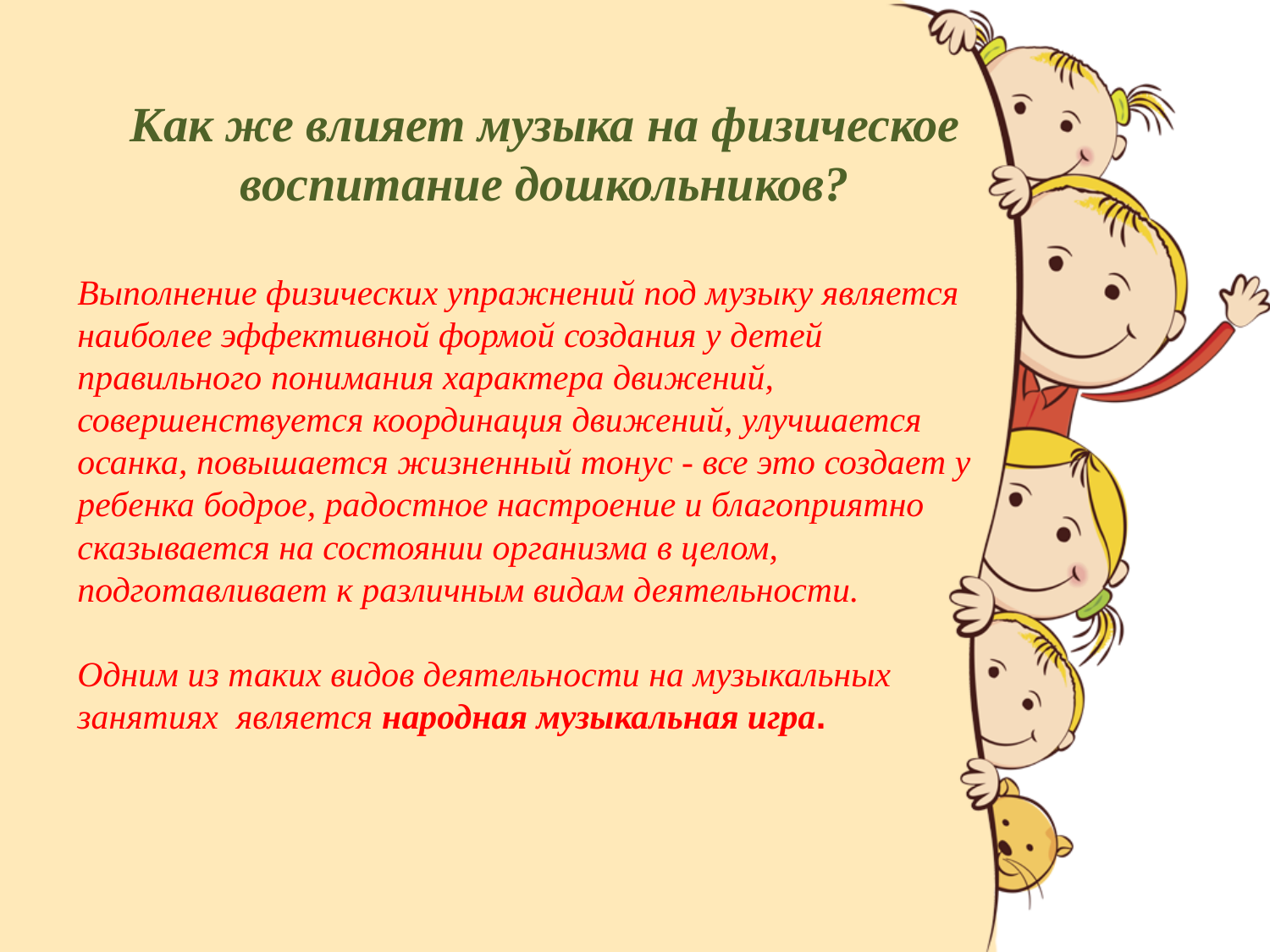

Как же влияет музыка на физическое воспитание дошкольников?

Выполнение физических упражнений под музыку является наиболее эффективной формой создания у детей правильного понимания характера движений, совершенствуется координация движений, улучшается осанка, повышается жизненный тонус - все это создает у ребенка бодрое, радостное настроение и благоприятно сказывается на состоянии организма в целом, подготавливает к различным видам деятельности.

Одним из таких видов деятельности на музыкальных занятиях  является народная музыкальная игра.